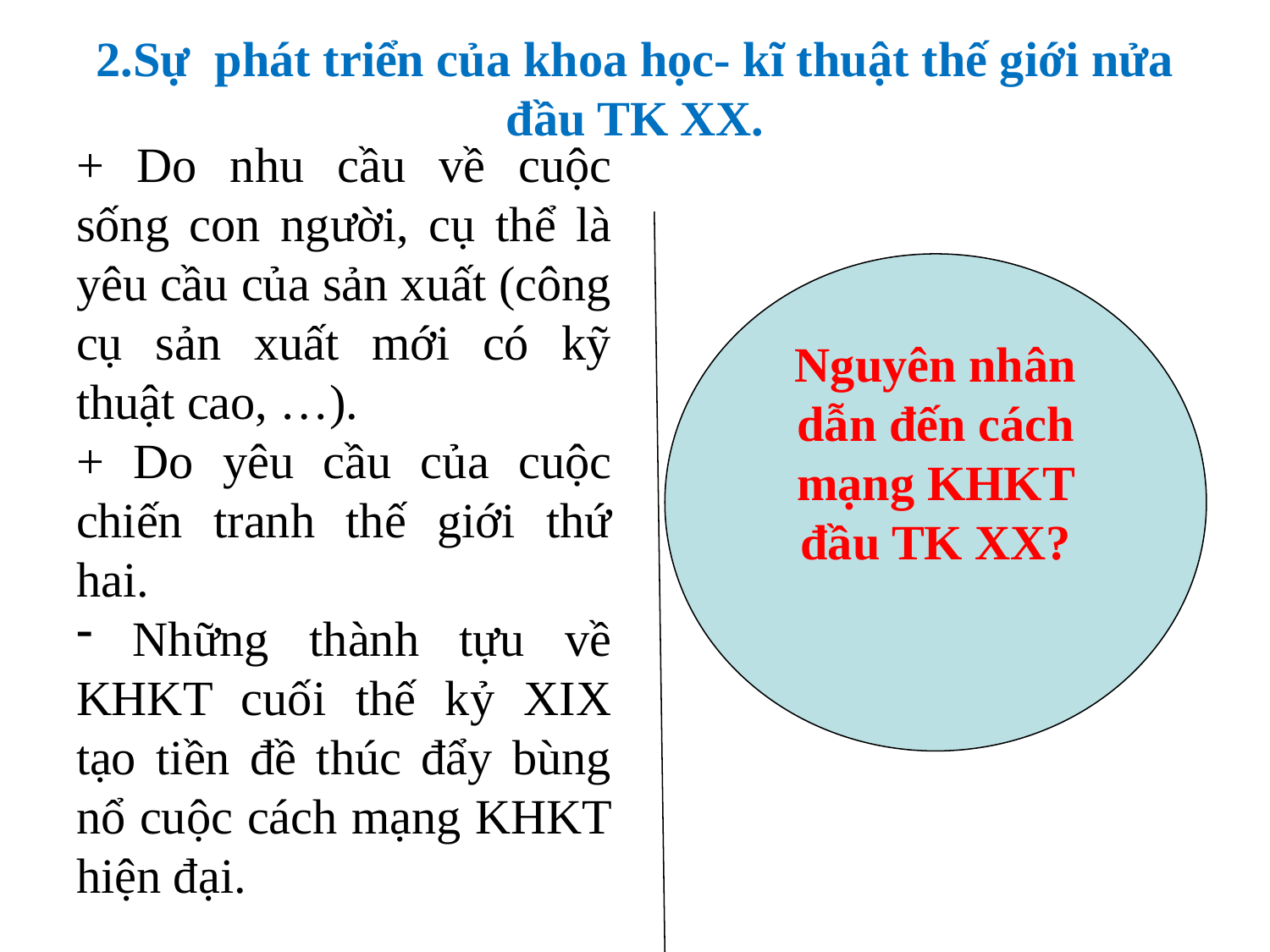

# 2.Sự  phát triển của khoa học- kĩ thuật thế giới nửa đầu TK XX.
+ Do nhu cầu về cuộc sống con người, cụ thể là yêu cầu của sản xuất (công cụ sản xuất mới có kỹ thuật cao, …).
+ Do yêu cầu của cuộc chiến tranh thế giới thứ hai.
 Những thành tựu về KHKT cuối thế kỷ XIX tạo tiền đề thúc đẩy bùng nổ cuộc cách mạng KHKT hiện đại.

Nguyên nhân dẫn đến cách mạng KHKT đầu TK XX?